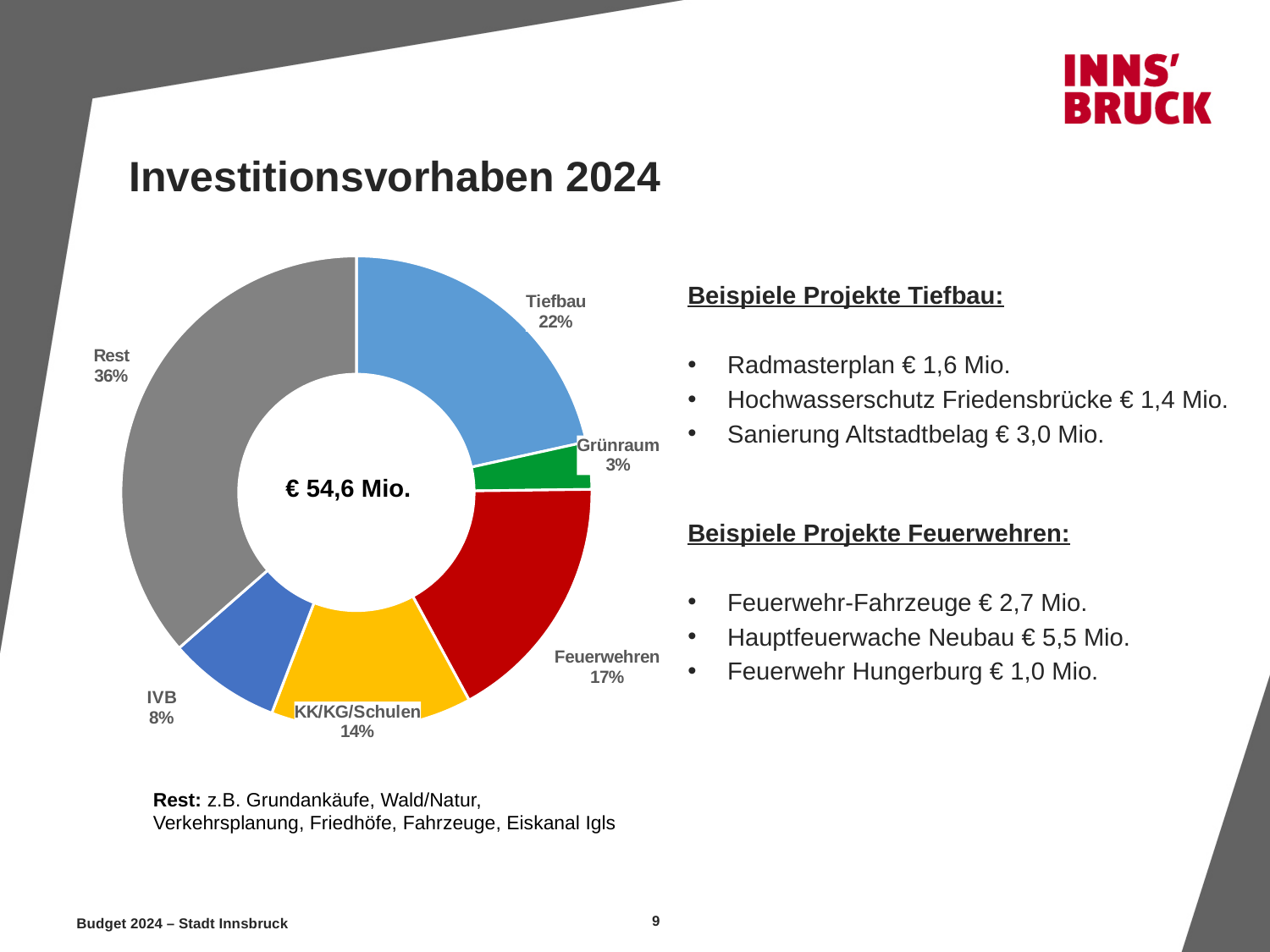

# Investitionsvorhaben 2024

### Chart

| Category | Betrag 2023 |
|---|---|
| Tiefbau | 11772000.0 |
| Grünraum | 1760000.0 |
| Feuerwehren | 9425000.0 |
| KK/KG/Schulen | 7529000.0 |
| IVB | 4213200.0 |
| Rest | 19883600.0 |
€ 54,6 Mio.
Beispiele Projekte Tiefbau:

Radmasterplan € 1,6 Mio.
Hochwasserschutz Friedensbrücke € 1,4 Mio.
Sanierung Altstadtbelag € 3,0 Mio.

Beispiele Projekte Feuerwehren:

Feuerwehr-Fahrzeuge € 2,7 Mio.
Hauptfeuerwache Neubau € 5,5 Mio.
Feuerwehr Hungerburg € 1,0 Mio.
Rest: z.B. Grundankäufe, Wald/Natur, Verkehrsplanung, Friedhöfe, Fahrzeuge, Eiskanal Igls
9
Budget 2024 – Stadt Innsbruck